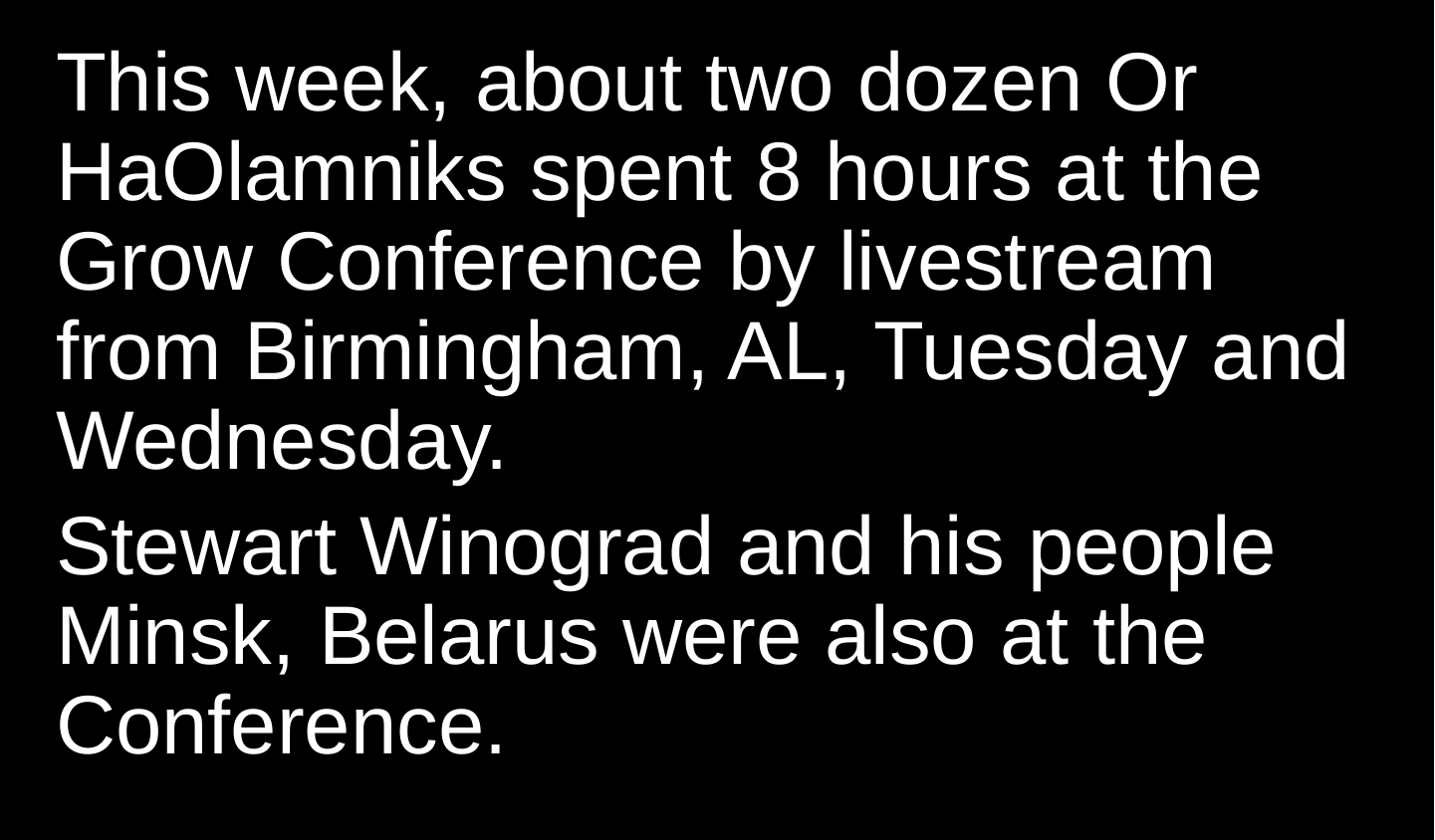

This week, about two dozen Or HaOlamniks spent 8 hours at the Grow Conference by livestream from Birmingham, AL, Tuesday and Wednesday.
Stewart Winograd and his people Minsk, Belarus were also at the Conference.